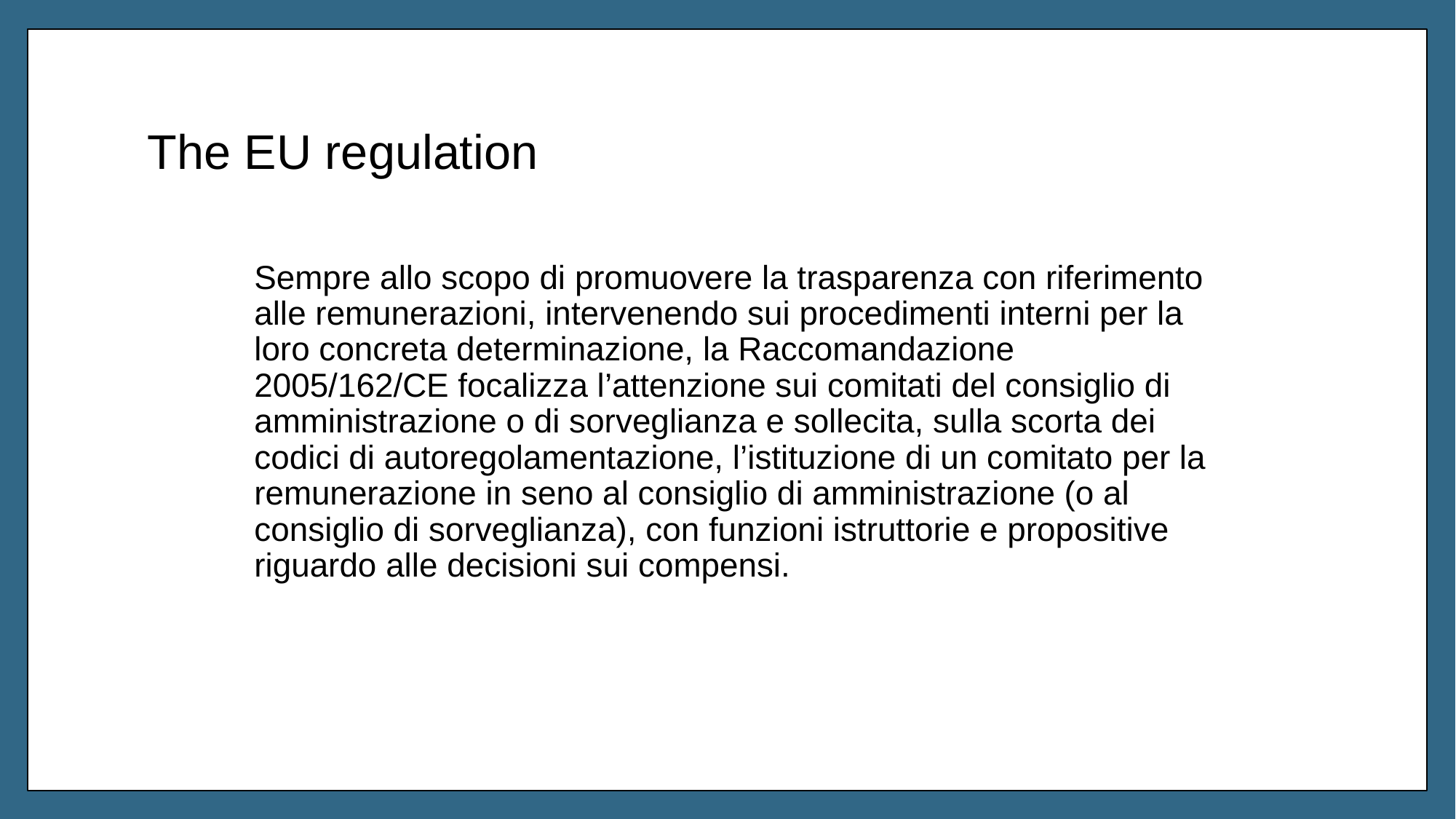

# The EU regulation
Sempre allo scopo di promuovere la trasparenza con riferimento alle remunerazioni, intervenendo sui procedimenti interni per la loro concreta determinazione, la Raccomandazione 2005/162/CE focalizza l’attenzione sui comitati del consiglio di amministrazione o di sorveglianza e sollecita, sulla scorta dei codici di autoregolamentazione, l’istituzione di un comitato per la remunerazione in seno al consiglio di amministrazione (o al consiglio di sorveglianza), con funzioni istruttorie e propositive riguardo alle decisioni sui compensi.